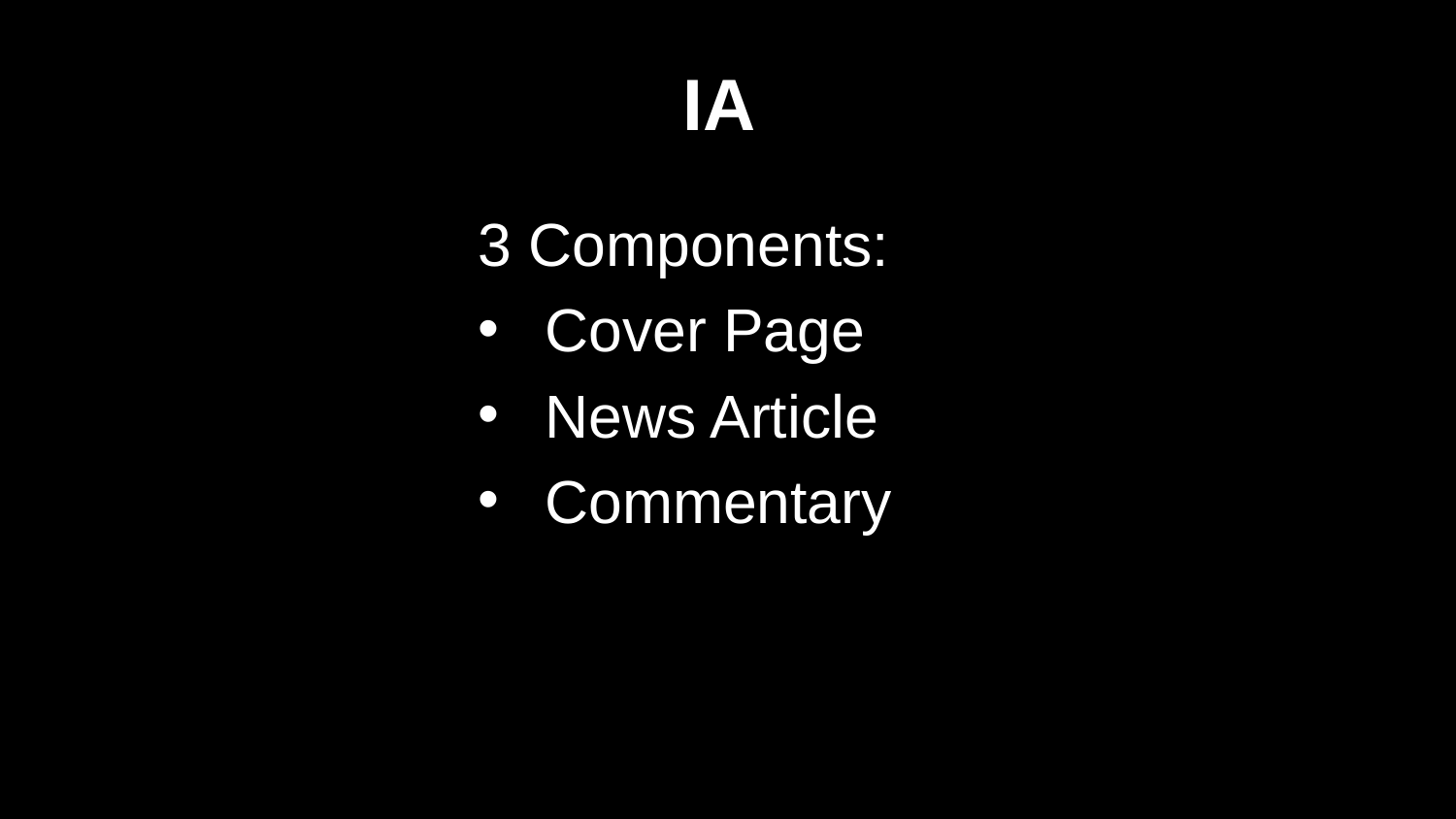

# IA
3 Components:
Cover Page
News Article
Commentary